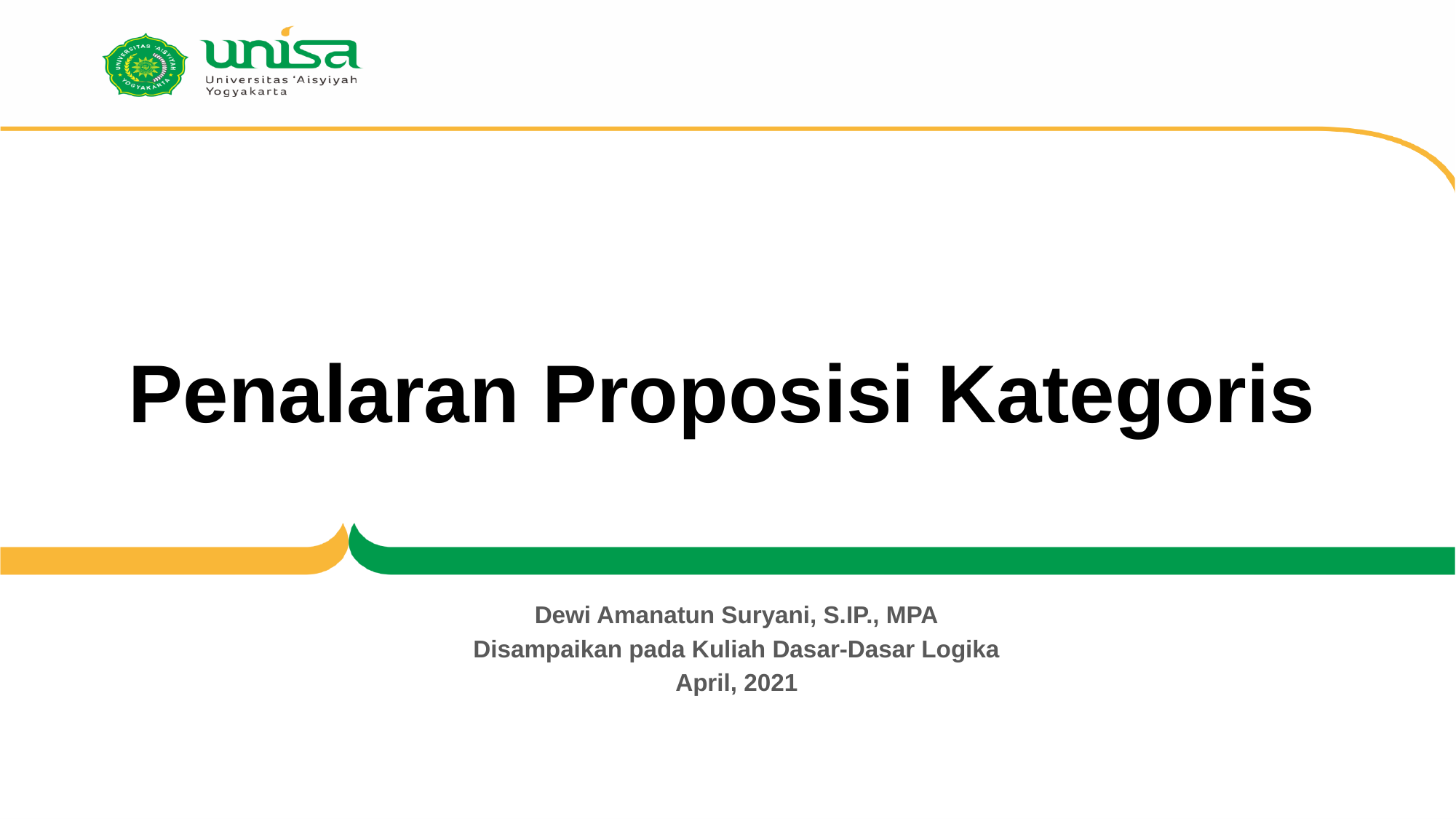

# Penalaran Proposisi Kategoris
Dewi Amanatun Suryani, S.IP., MPA
Disampaikan pada Kuliah Dasar-Dasar Logika
April, 2021